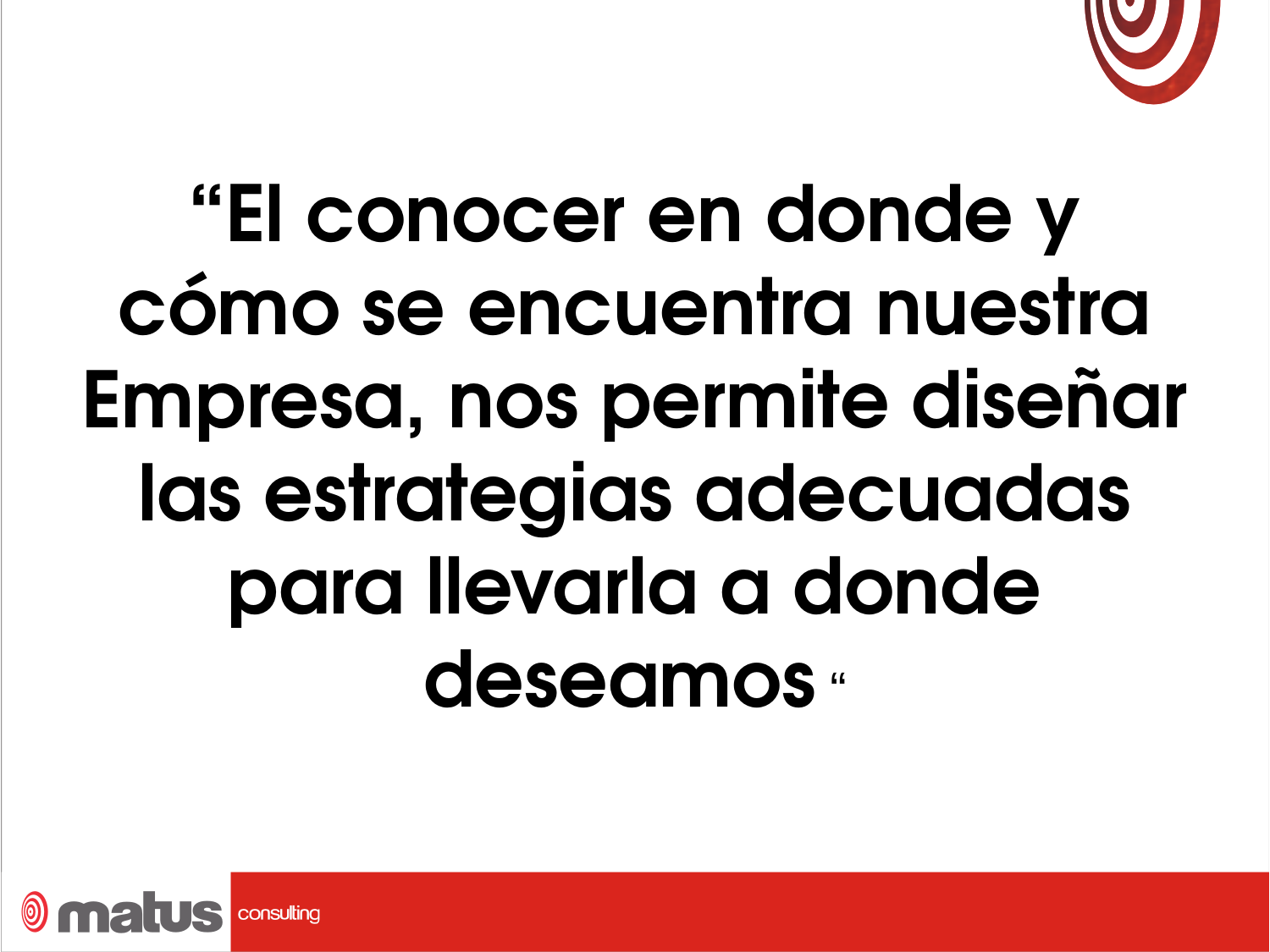

# “El conocer en donde y cómo se encuentra nuestra Empresa, nos permite diseñar las estrategias adecuadas para llevarla a donde deseamos “